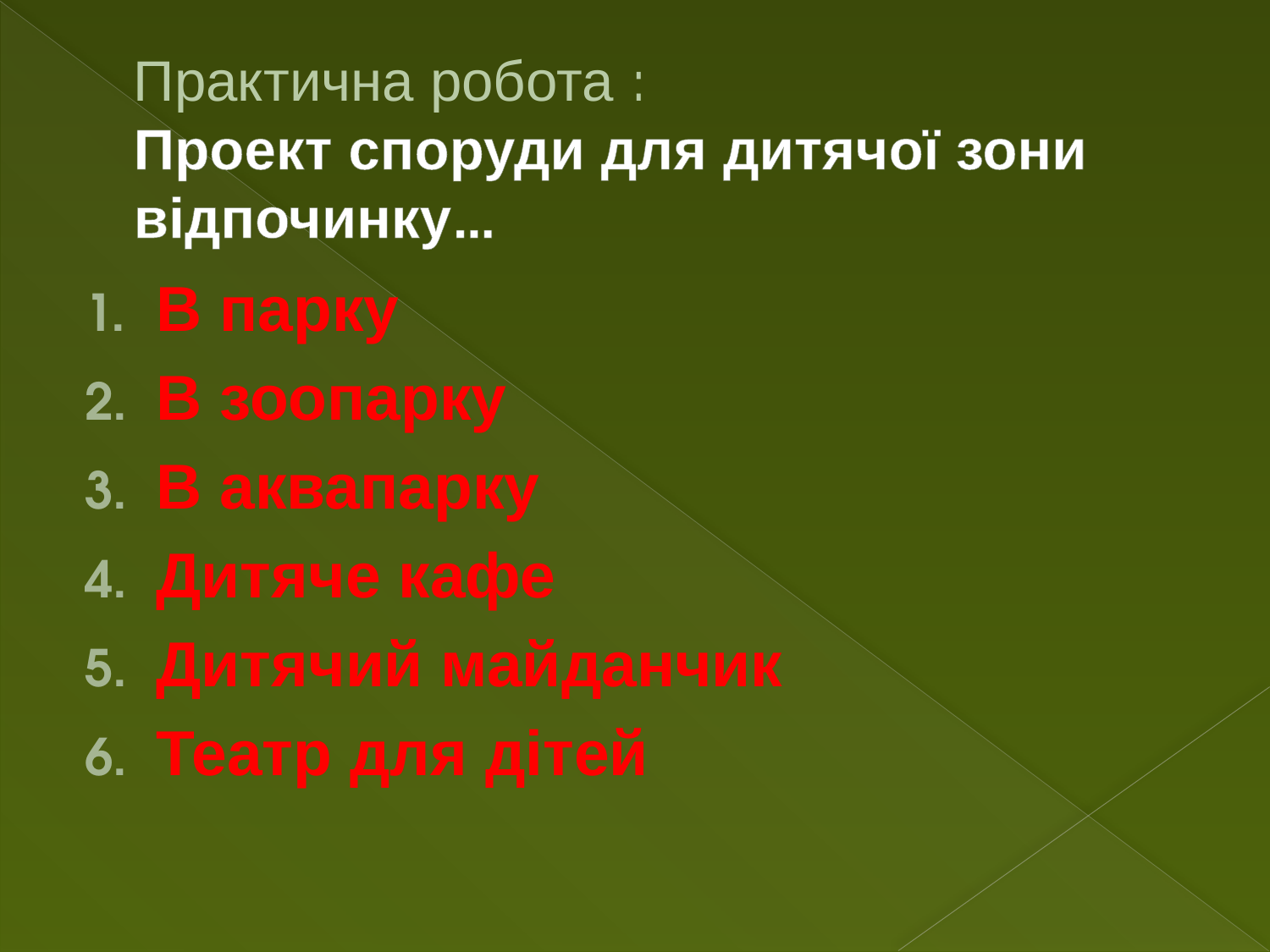

# Практична робота : Проект споруди для дитячої зони відпочинку…
В парку
В зоопарку
В аквапарку
Дитяче кафе
Дитячий майданчик
Театр для дітей